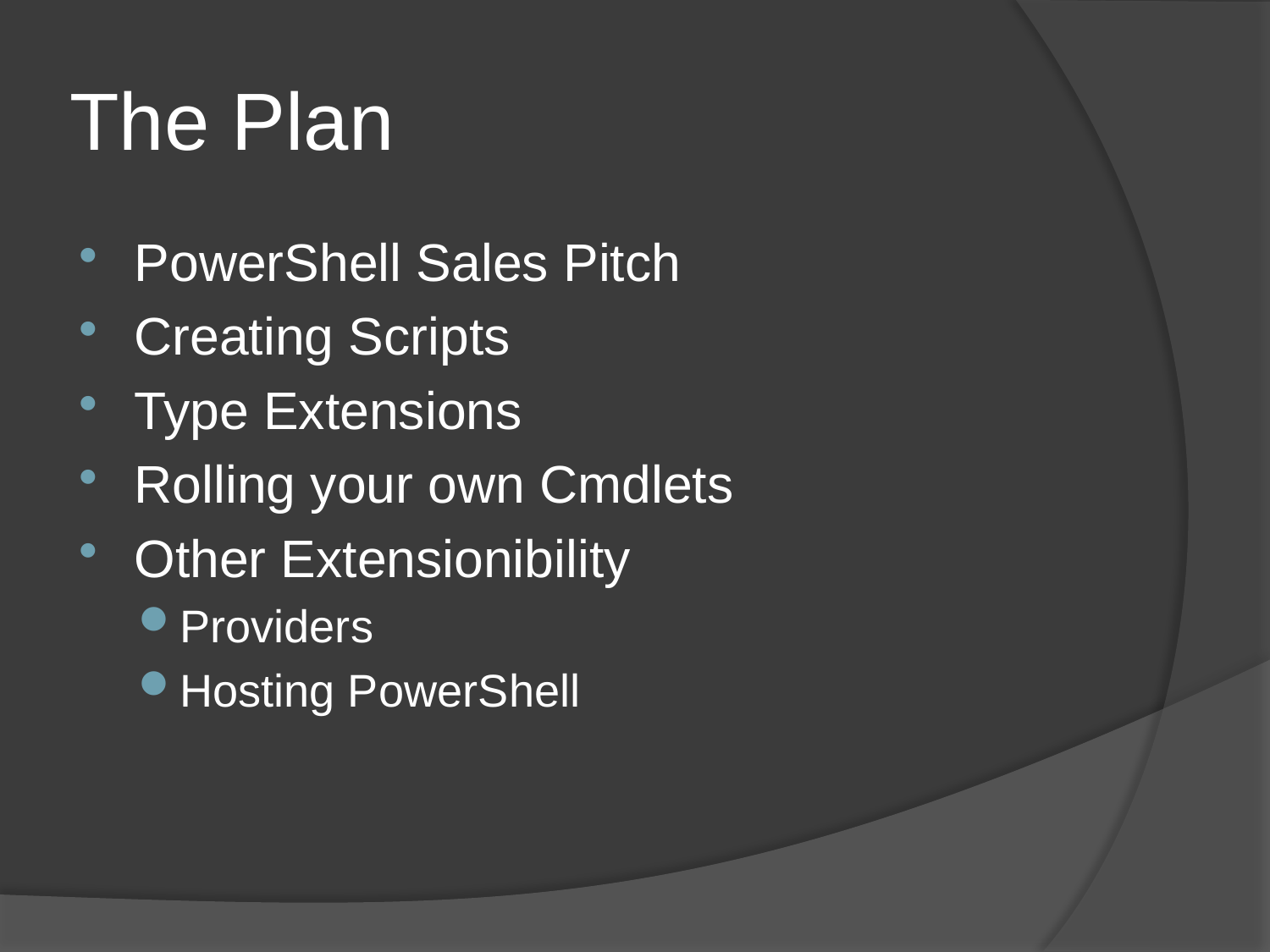

# The Plan
PowerShell Sales Pitch
Creating Scripts
Type Extensions
Rolling your own Cmdlets
Other Extensionibility
Providers
Hosting PowerShell